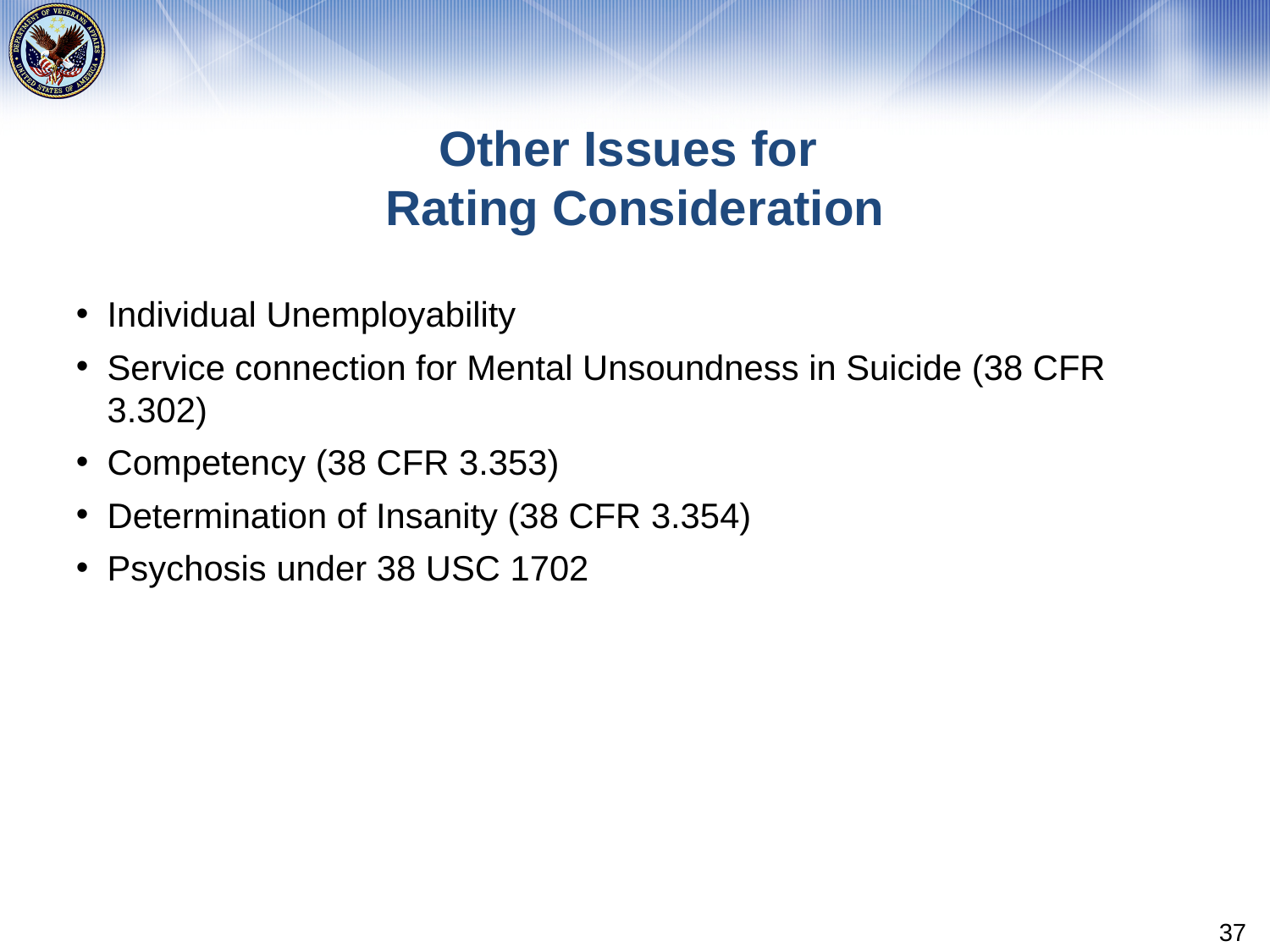

# Other Issues for Rating Consideration
Individual Unemployability
Service connection for Mental Unsoundness in Suicide (38 CFR 3.302)
Competency (38 CFR 3.353)
Determination of Insanity (38 CFR 3.354)
Psychosis under 38 USC 1702

37